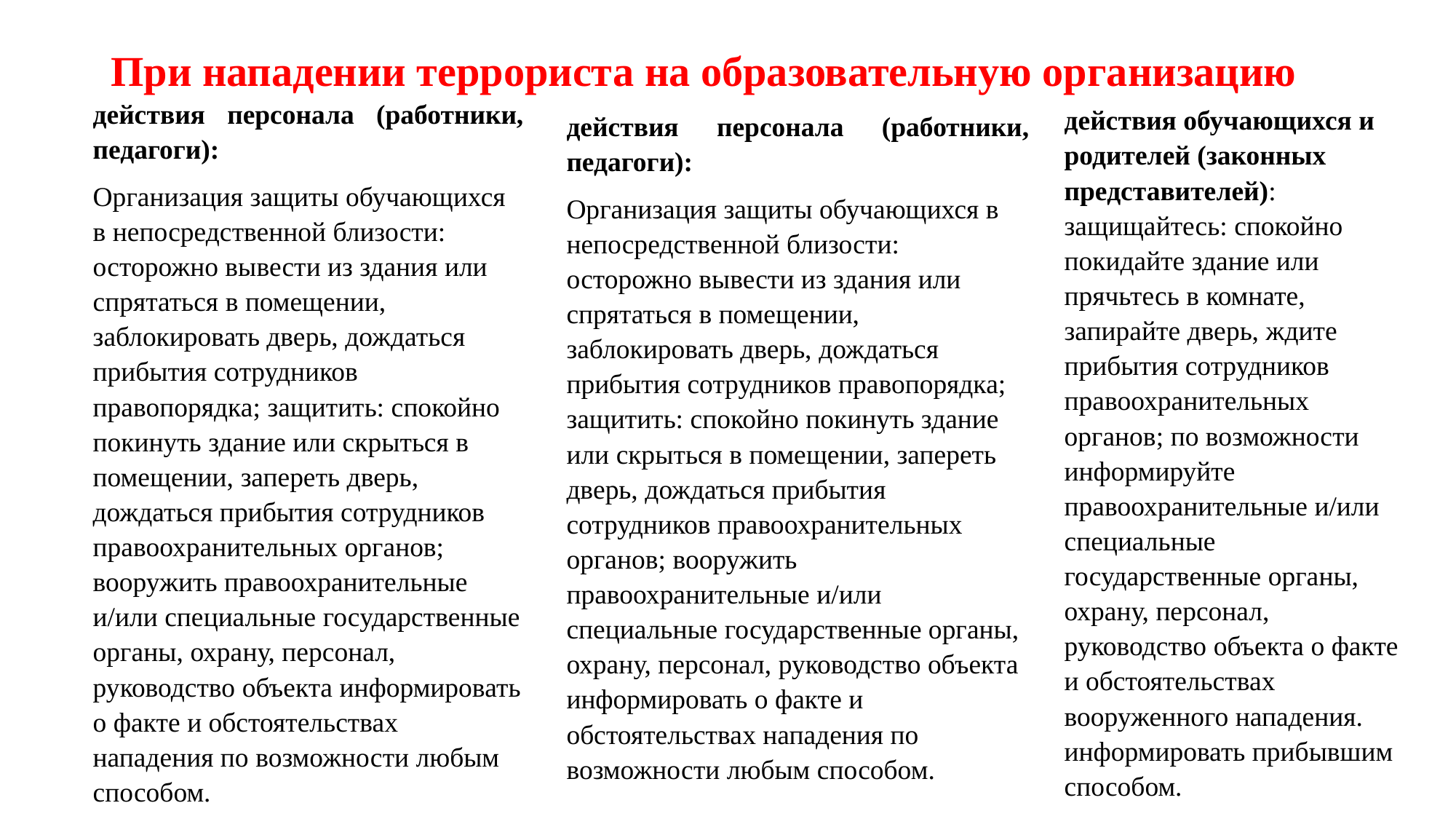

# При нападении террориста на образовательную организацию
действия персонала (работники, педагоги):
Организация защиты обучающихся в непосредственной близости: осторожно вывести из здания или спрятаться в помещении, заблокировать дверь, дождаться прибытия сотрудников правопорядка; защитить: спокойно покинуть здание или скрыться в помещении, запереть дверь, дождаться прибытия сотрудников правоохранительных органов; вооружить правоохранительные и/или специальные государственные органы, охрану, персонал, руководство объекта информировать о факте и обстоятельствах нападения по возможности любым способом.
действия обучающихся и родителей (законных представителей): защищайтесь: спокойно покидайте здание или прячьтесь в комнате, запирайте дверь, ждите прибытия сотрудников правоохранительных органов; по возможности информируйте правоохранительные и/или специальные государственные органы, охрану, персонал, руководство объекта о факте и обстоятельствах вооруженного нападения. информировать прибывшим способом.
действия персонала (работники, педагоги):
Организация защиты обучающихся в непосредственной близости: осторожно вывести из здания или спрятаться в помещении, заблокировать дверь, дождаться прибытия сотрудников правопорядка; защитить: спокойно покинуть здание или скрыться в помещении, запереть дверь, дождаться прибытия сотрудников правоохранительных органов; вооружить правоохранительные и/или специальные государственные органы, охрану, персонал, руководство объекта информировать о факте и обстоятельствах нападения по возможности любым способом.